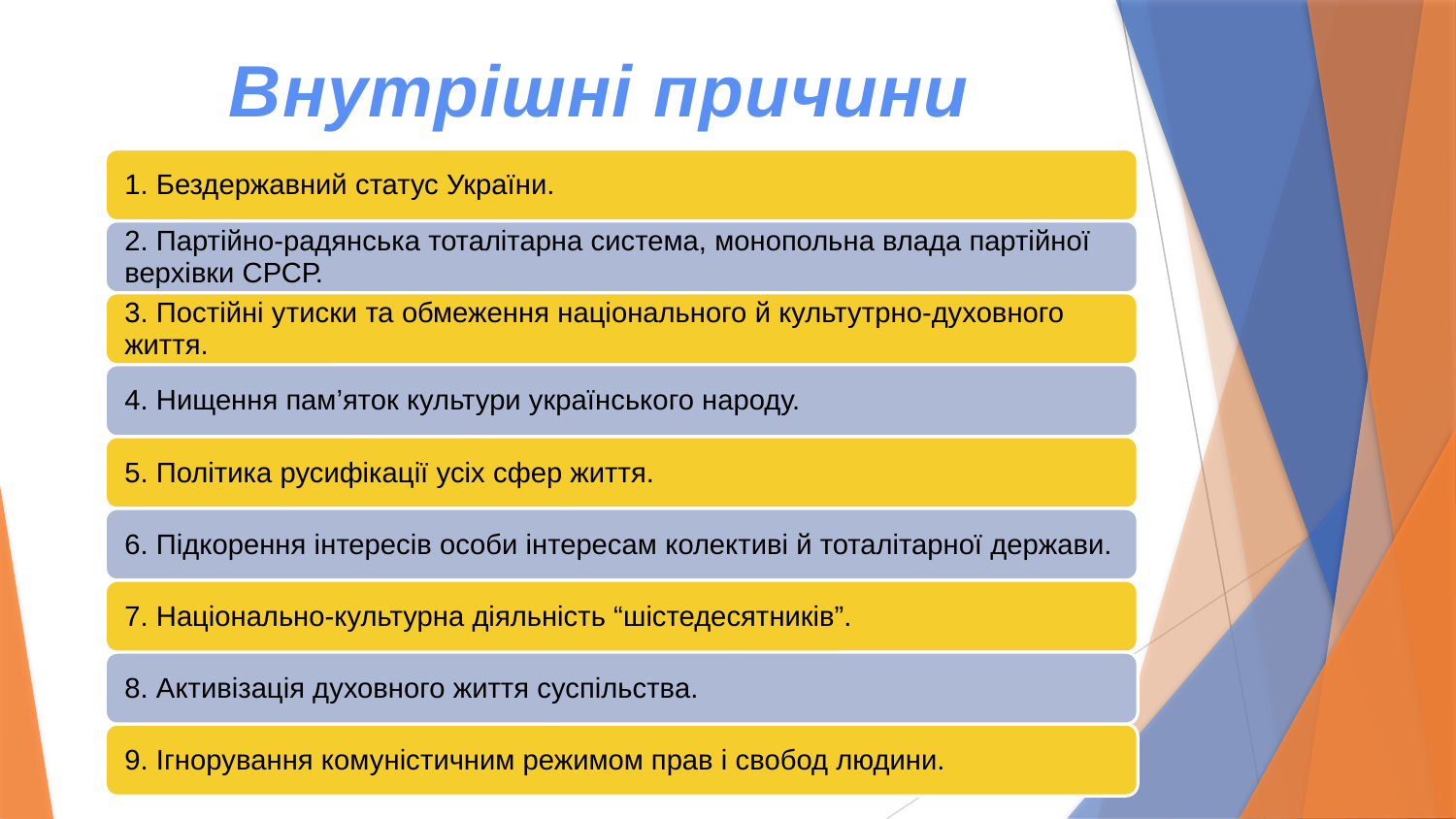

Внутрішні причини
1. Бездержавний статус України.
2. Партійно-радянська тоталітарна система, монопольна влада партійної верхівки СРСР.
3. Постійні утиски та обмеження національного й культутрно-духовного життя.
4. Нищення пам’яток культури українського народу.
5. Політика русифікації усіх сфер життя.
6. Підкорення інтересів особи інтересам колективі й тоталітарної держави.
7. Національно-культурна діяльність “шістедесятників”.
8. Активізація духовного життя суспільства.
9. Ігнорування комуністичним режимом прав і свобод людини.